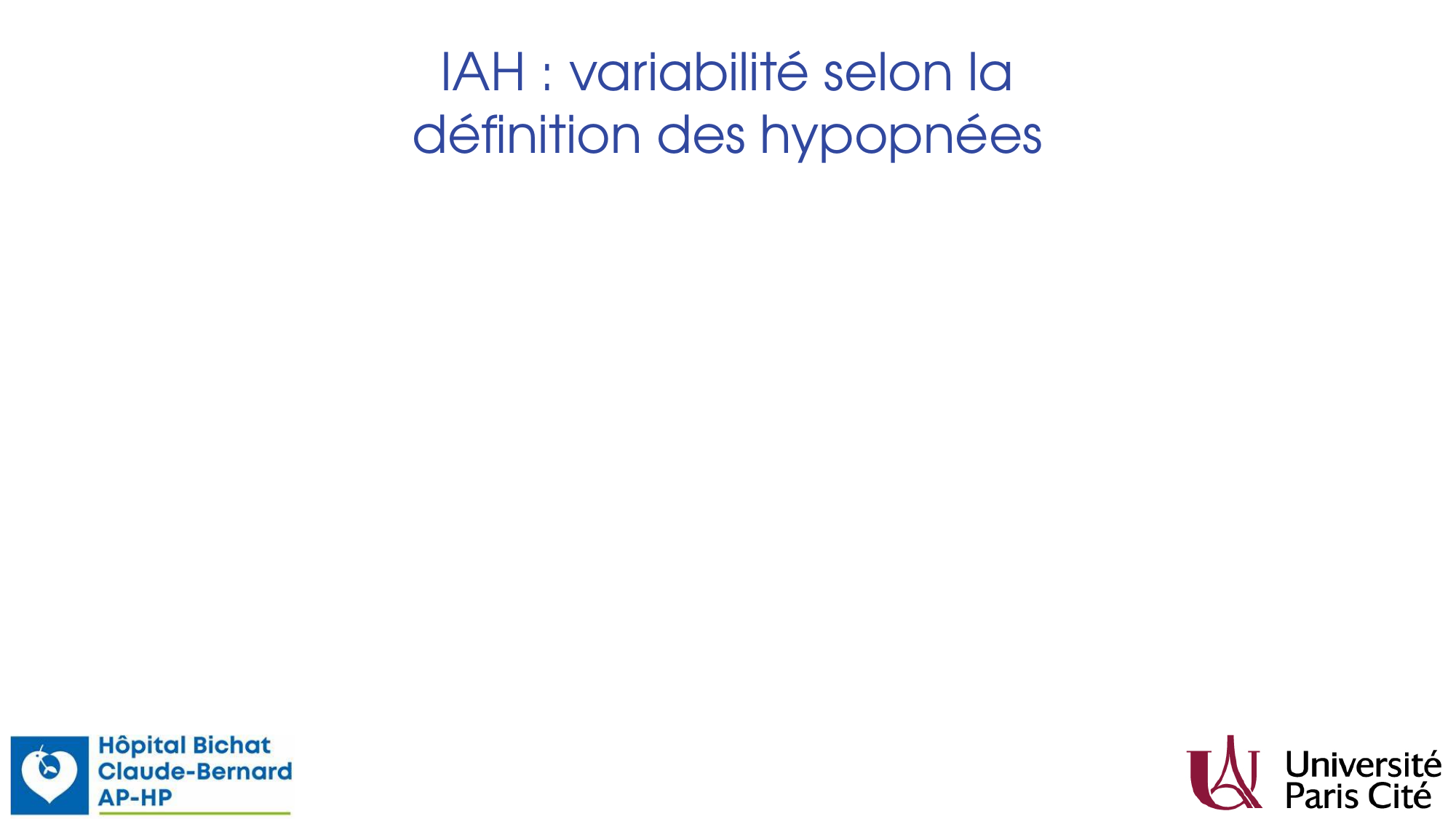

# IAH : variabilité selon la définition des hypopnées